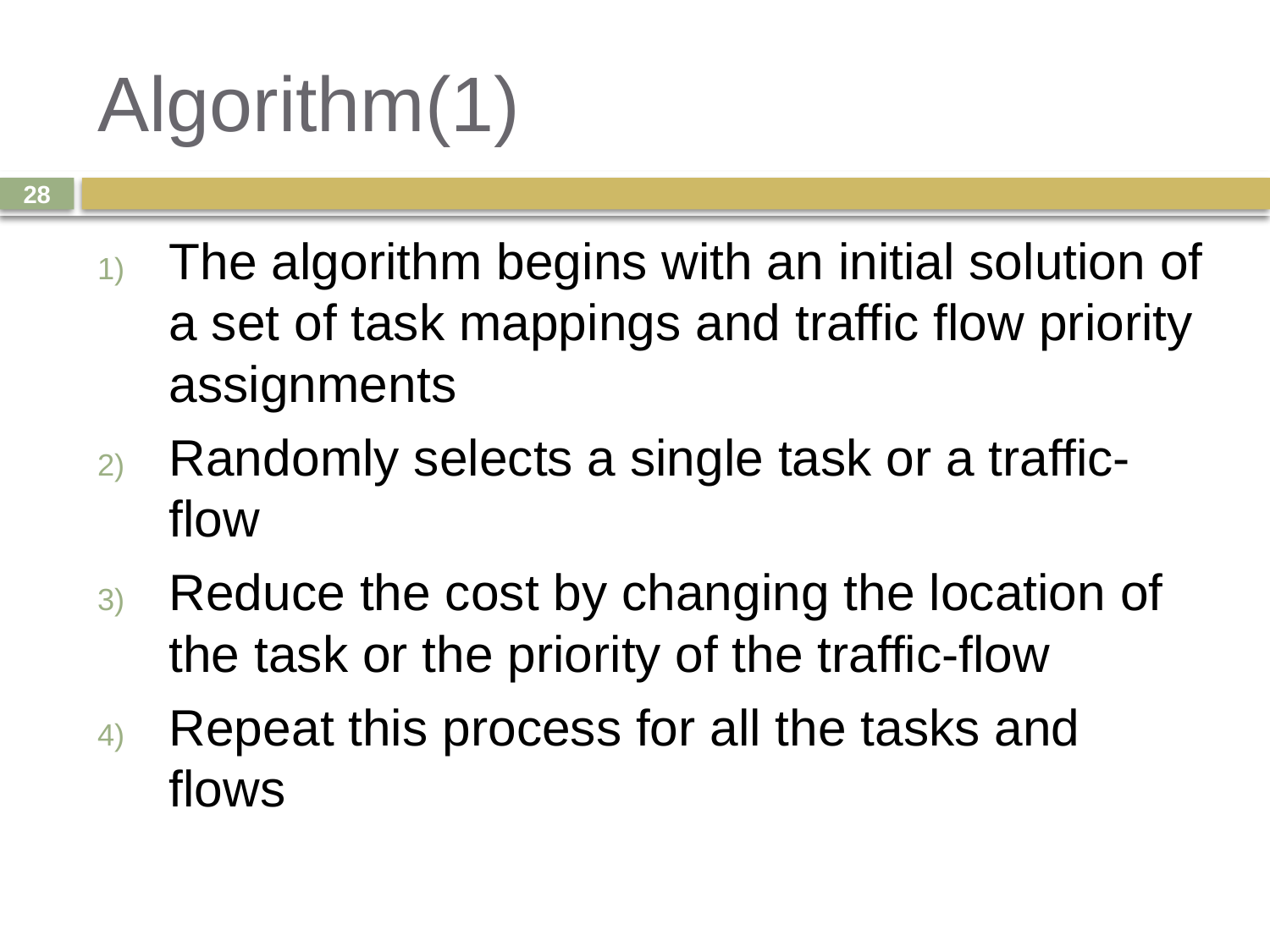

# Algorithm(1)
28
The algorithm begins with an initial solution of a set of task mappings and traffic flow priority assignments
Randomly selects a single task or a traffic-flow
Reduce the cost by changing the location of the task or the priority of the traffic-flow
Repeat this process for all the tasks and flows